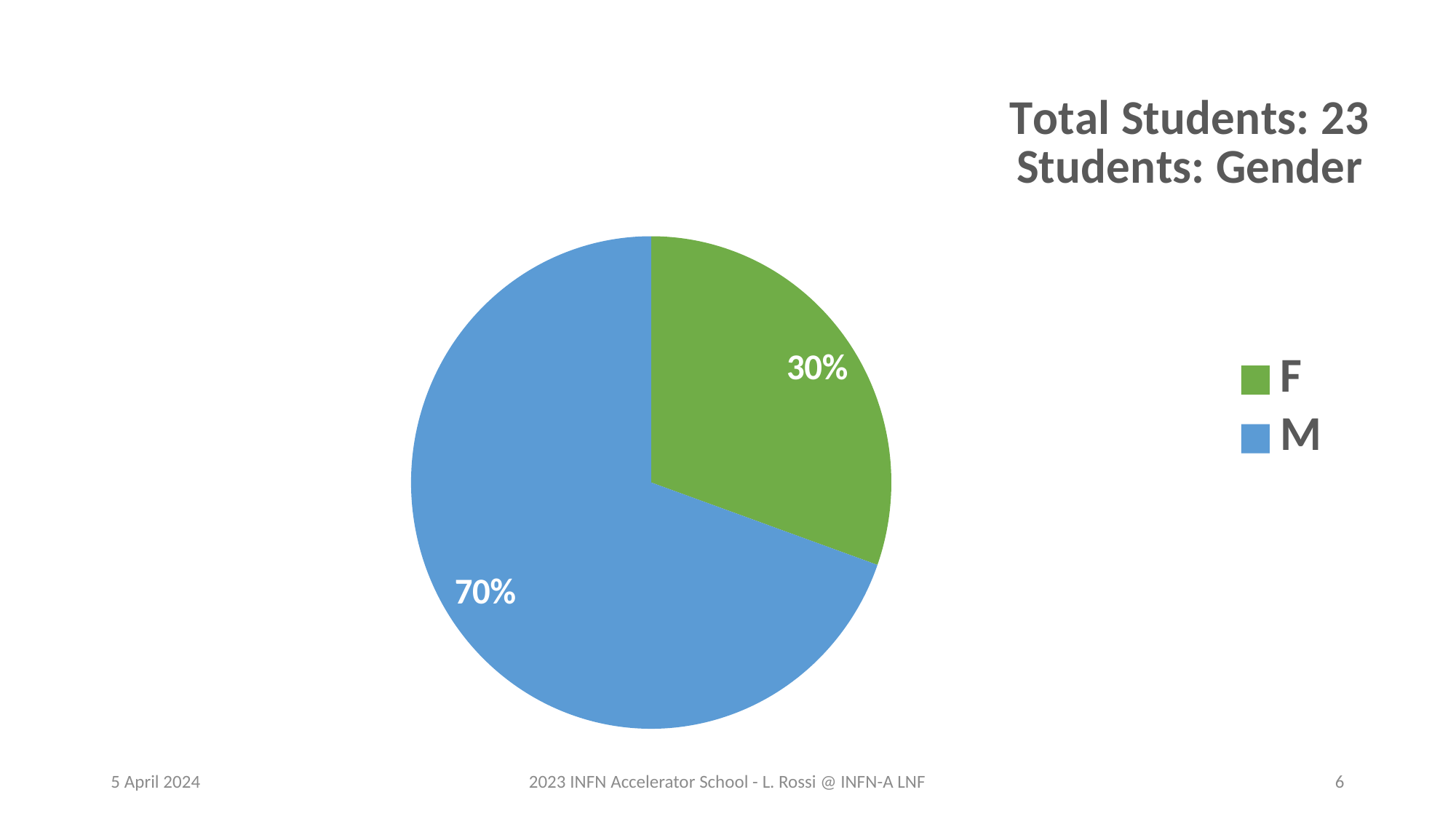

### Chart: Total Students: 23
Students: Gender

| Category | Total |
|---|---|
| F | 7.0 |
| M | 16.0 |
5 April 2024
2023 INFN Accelerator School - L. Rossi @ INFN-A LNF
6